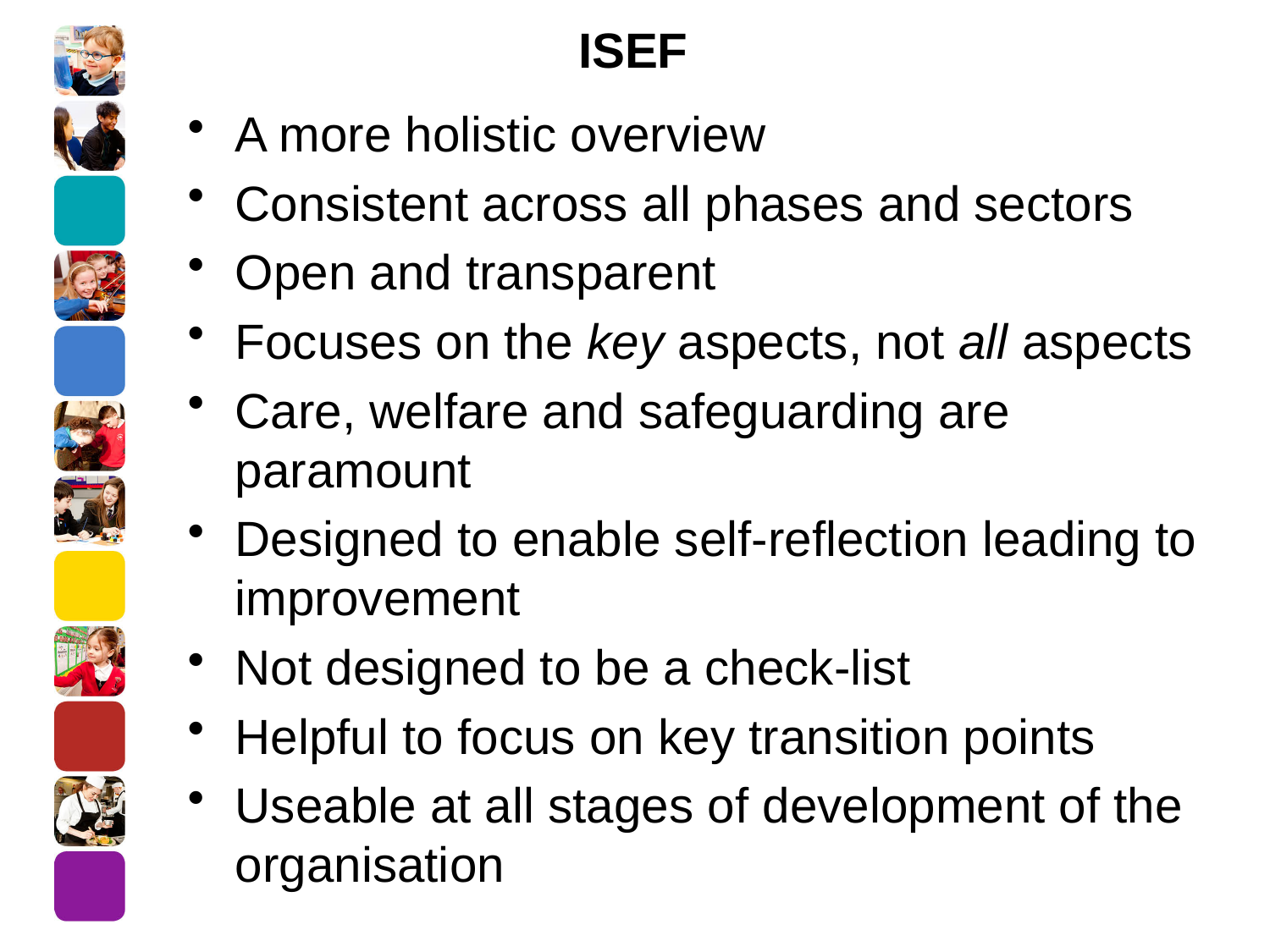

# ISEF
A more holistic overview
Consistent across all phases and sectors
Open and transparent
Focuses on the key aspects, not all aspects
Care, welfare and safeguarding are paramount
Designed to enable self-reflection leading to improvement
Not designed to be a check-list
Helpful to focus on key transition points
Useable at all stages of development of the organisation